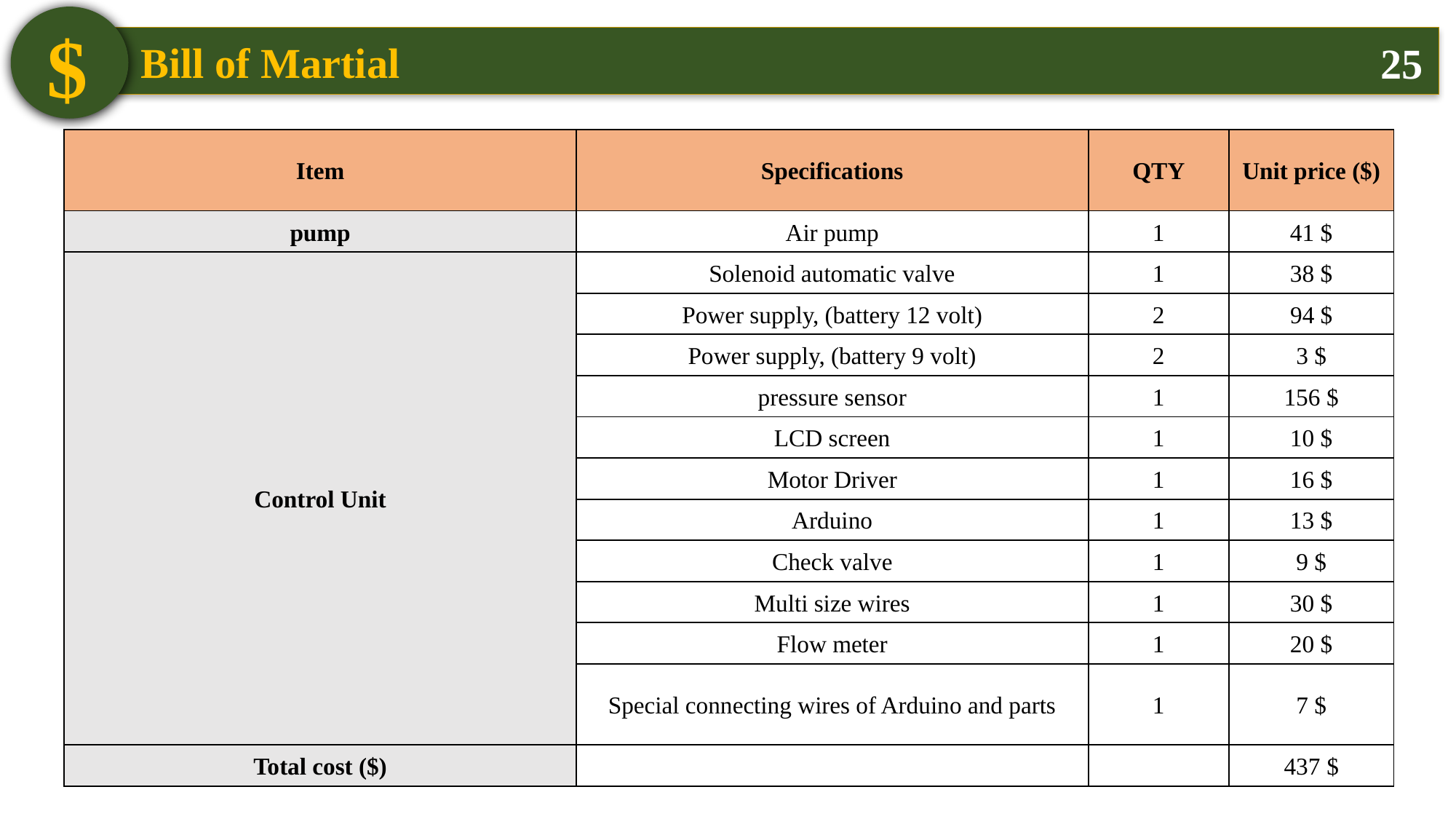

$

   Bill of Martial
25
| Item | Specifications | QTY | Unit price ($) |
| --- | --- | --- | --- |
| pump | Air pump | 1 | 41 $ |
| Control Unit | Solenoid automatic valve | 1 | 38 $ |
|  | Power supply, (battery 12 volt) | 2 | 94 $ |
|  | Power supply, (battery 9 volt) | 2 | 3 $ |
|  | pressure sensor | 1 | 156 $ |
|  | LCD screen | 1 | 10 $ |
|  | Motor Driver | 1 | 16 $ |
|  | Arduino | 1 | 13 $ |
|  | Check valve | 1 | 9 $ |
|  | Multi size wires | 1 | 30 $ |
|  | Flow meter | 1 | 20 $ |
|  | Special connecting wires of Arduino and parts | 1 | 7 $ |
| Total cost ($) |  |  | 437 $ |